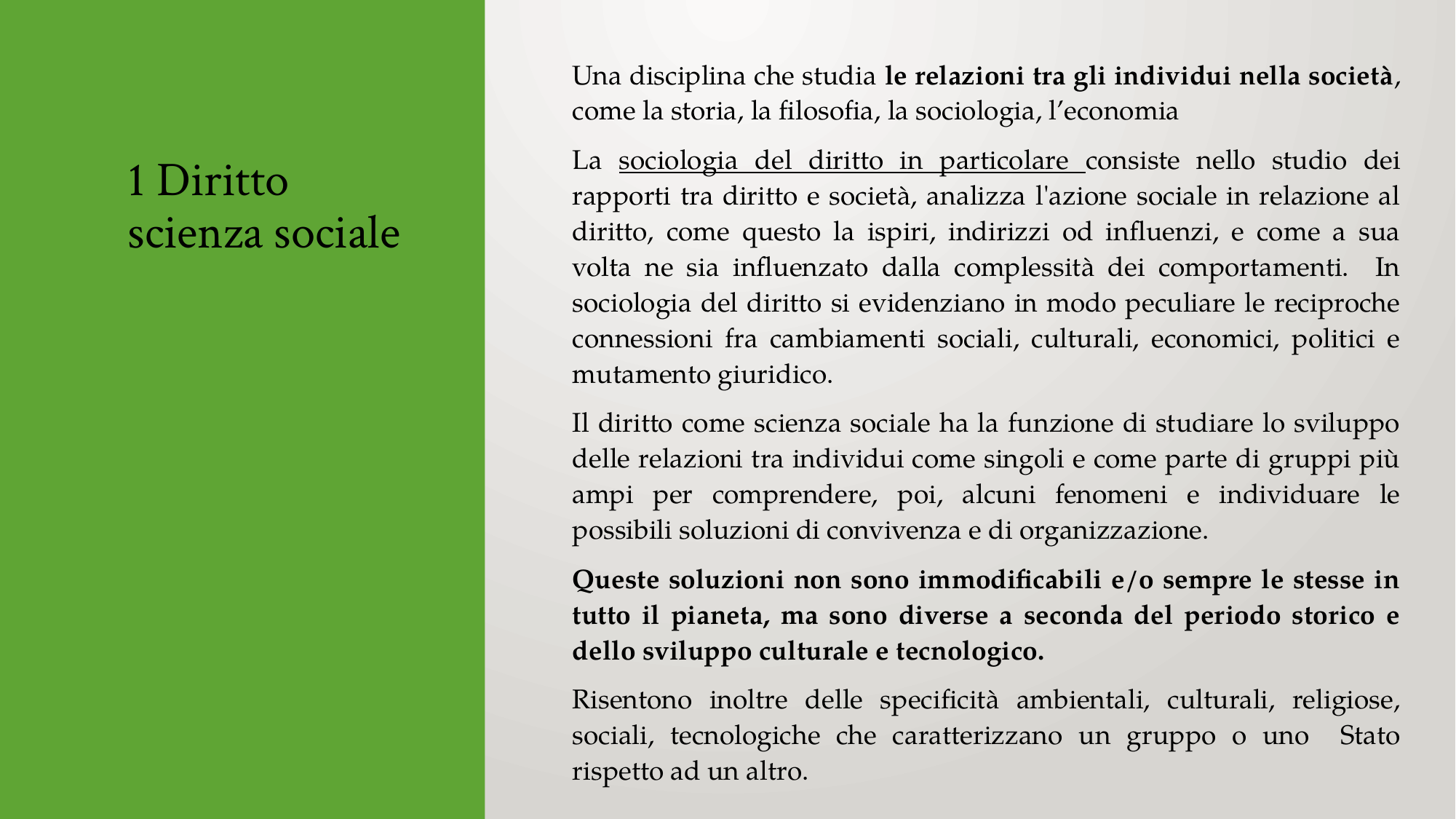

Una disciplina che studia le relazioni tra gli individui nella società, come la storia, la filosofia, la sociologia, l’economia
La sociologia del diritto in particolare consiste nello studio dei rapporti tra diritto e società, analizza l'azione sociale in relazione al diritto, come questo la ispiri, indirizzi od influenzi, e come a sua volta ne sia influenzato dalla complessità dei comportamenti.  In sociologia del diritto si evidenziano in modo peculiare le reciproche connessioni fra cambiamenti sociali, culturali, economici, politici e mutamento giuridico.
Il diritto come scienza sociale ha la funzione di studiare lo sviluppo delle relazioni tra individui come singoli e come parte di gruppi più ampi per comprendere, poi, alcuni fenomeni e individuare le possibili soluzioni di convivenza e di organizzazione.
Queste soluzioni non sono immodificabili e/o sempre le stesse in tutto il pianeta, ma sono diverse a seconda del periodo storico e dello sviluppo culturale e tecnologico.
Risentono inoltre delle specificità ambientali, culturali, religiose, sociali, tecnologiche che caratterizzano un gruppo o uno  Stato rispetto ad un altro.

# 1 Diritto scienza sociale